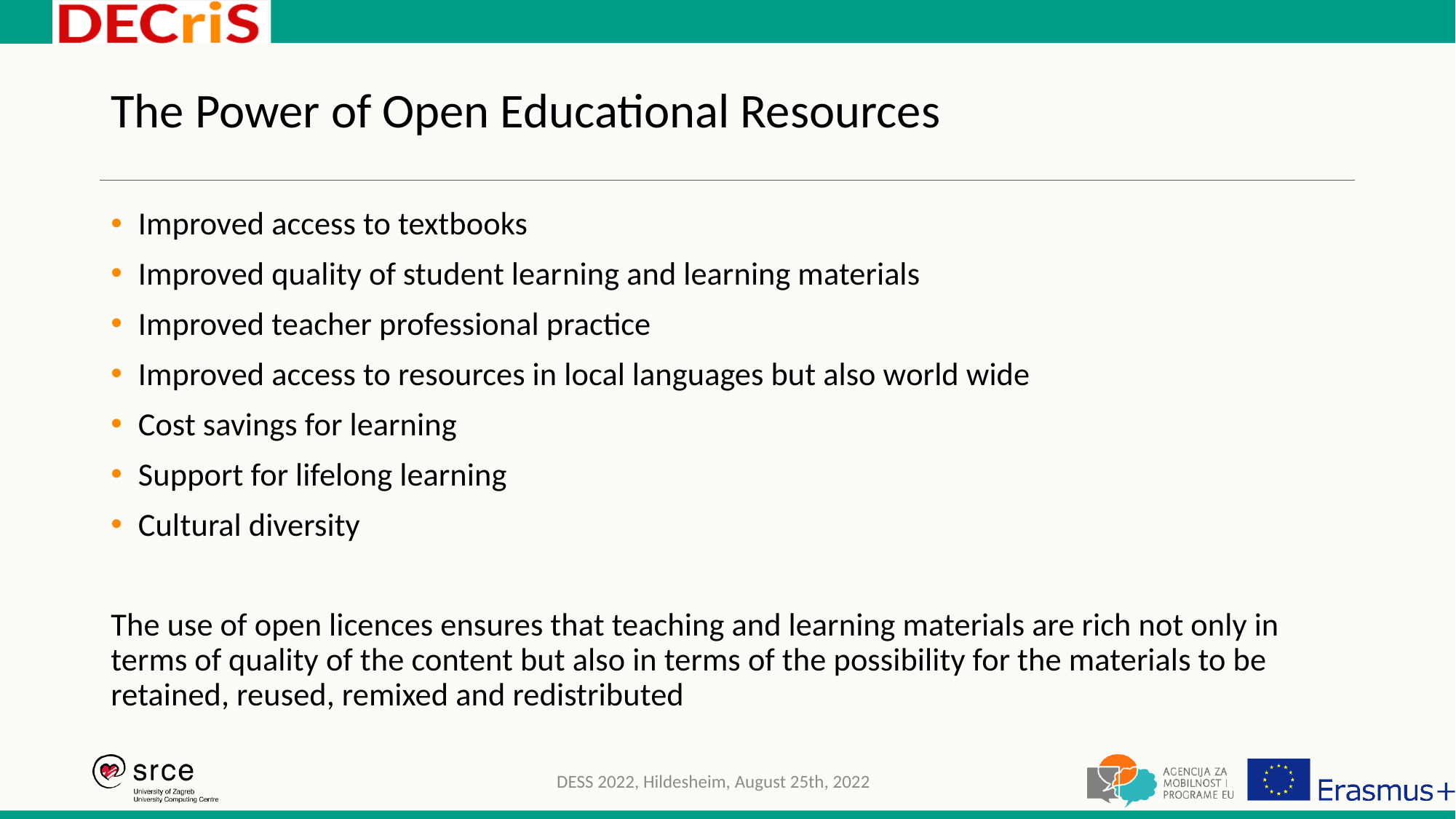

# The Power of Open Educational Resources
Improved access to textbooks
Improved quality of student learning and learning materials
Improved teacher professional practice
Improved access to resources in local languages but also world wide
Cost savings for learning
Support for lifelong learning
Cultural diversity

The use of open licences ensures that teaching and learning materials are rich not only in terms of quality of the content but also in terms of the possibility for the materials to be retained, reused, remixed and redistributed
DESS 2022, Hildesheim, August 25th, 2022